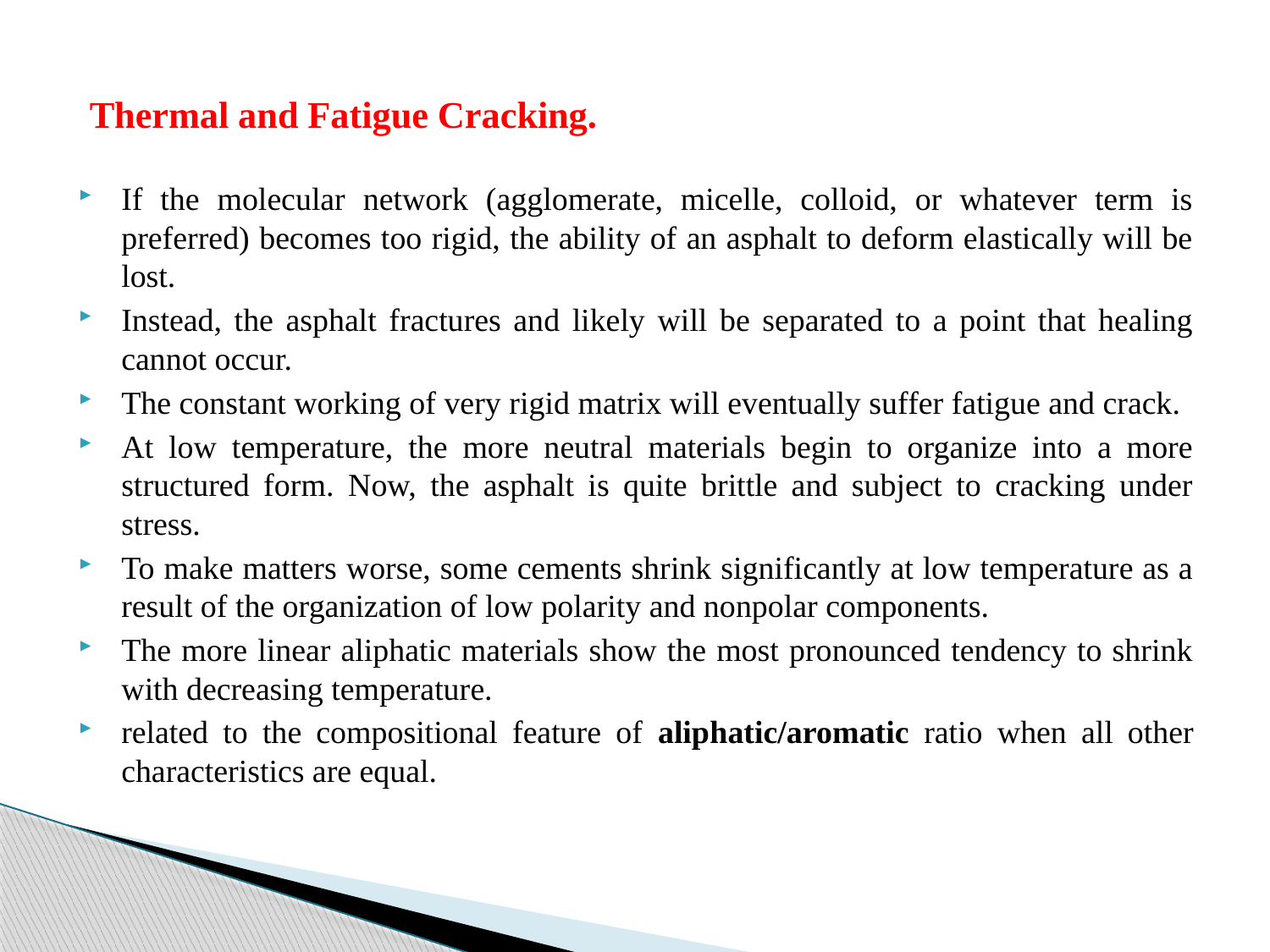

Thermal and Fatigue Cracking.

If the molecular network (agglomerate, micelle, colloid, or whatever term is preferred) becomes too rigid, the ability of an asphalt to deform elastically will be lost.
Instead, the asphalt fractures and likely will be separated to a point that healing cannot occur.
The constant working of very rigid matrix will eventually suffer fatigue and crack.
At low temperature, the more neutral materials begin to organize into a more structured form. Now, the asphalt is quite brittle and subject to cracking under stress.
To make matters worse, some cements shrink significantly at low temperature as a result of the organization of low polarity and nonpolar components.
The more linear aliphatic materials show the most pronounced tendency to shrink with decreasing temperature.
related to the compositional feature of aliphatic/aromatic ratio when all other characteristics are equal.